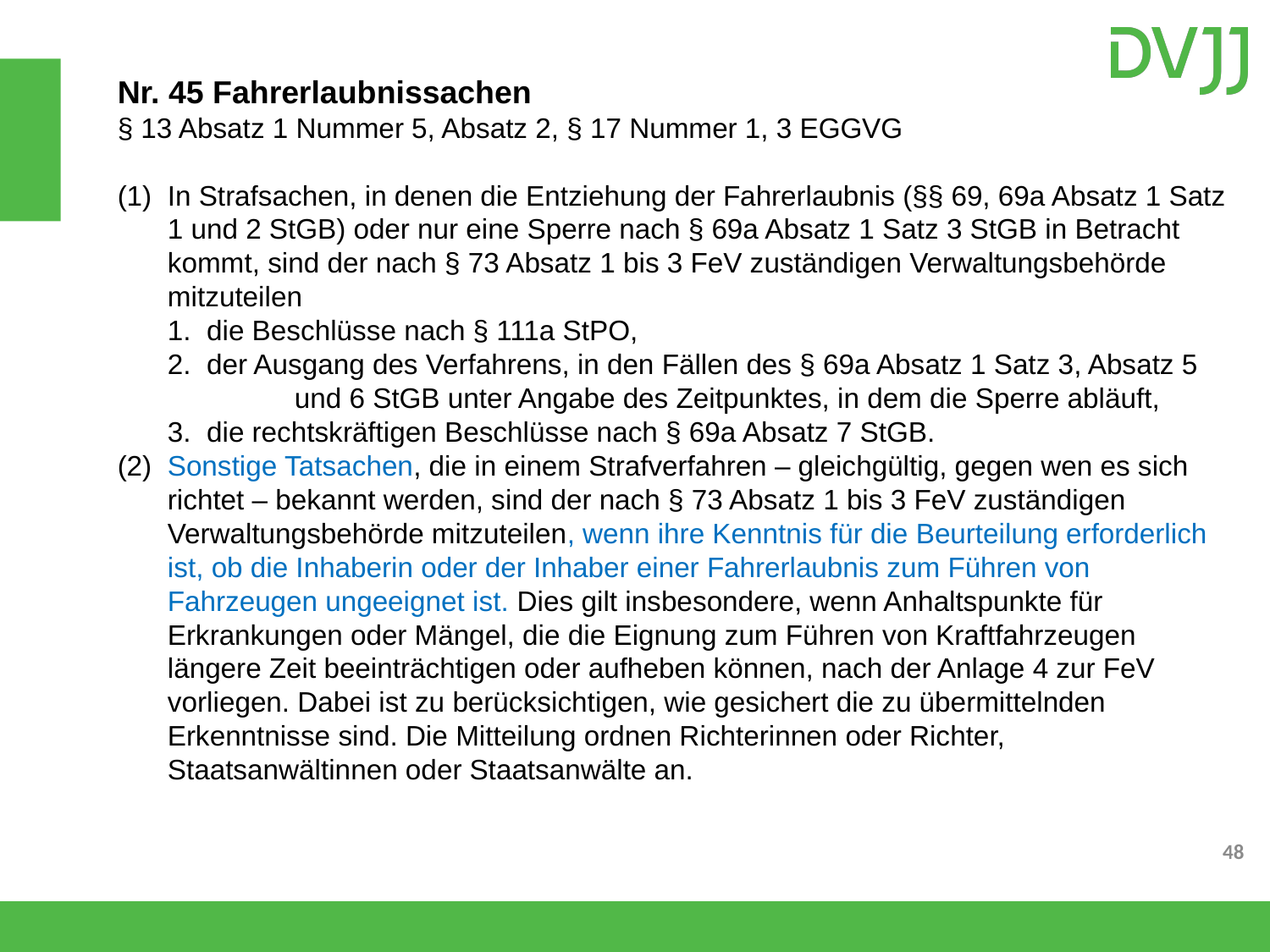

Nr. 45 Fahrerlaubnissachen
§ 13 Absatz 1 Nummer 5, Absatz 2, § 17 Nummer 1, 3 EGGVG

(1) 	In Strafsachen, in denen die Entziehung der Fahrerlaubnis (§§ 69, 69a Absatz 1 Satz 1 und 2 StGB) oder nur eine Sperre nach § 69a Absatz 1 Satz 3 StGB in Betracht kommt, sind der nach § 73 Absatz 1 bis 3 FeV zuständigen Verwaltungsbehörde mitzuteilen
	1.  die Beschlüsse nach § 111a StPO,
	2.  der Ausgang des Verfahrens, in den Fällen des § 69a Absatz 1 Satz 3, Absatz 5      	und 6 StGB unter Angabe des Zeitpunktes, in dem die Sperre abläuft,
	3.  die rechtskräftigen Beschlüsse nach § 69a Absatz 7 StGB.
(2) 	Sonstige Tatsachen, die in einem Strafverfahren – gleichgültig, gegen wen es sich richtet – bekannt werden, sind der nach § 73 Absatz 1 bis 3 FeV zuständigen Verwaltungsbehörde mitzuteilen, wenn ihre Kenntnis für die Beurteilung erforderlich ist, ob die Inhaberin oder der Inhaber einer Fahrerlaubnis zum Führen von Fahrzeugen ungeeignet ist. Dies gilt insbesondere, wenn Anhaltspunkte für Erkrankungen oder Mängel, die die Eignung zum Führen von Kraftfahrzeugen längere Zeit beeinträchtigen oder aufheben können, nach der Anlage 4 zur FeV vorliegen. Dabei ist zu berücksichtigen, wie gesichert die zu übermittelnden Erkenntnisse sind. Die Mitteilung ordnen Richterinnen oder Richter, Staatsanwältinnen oder Staatsanwälte an.
48